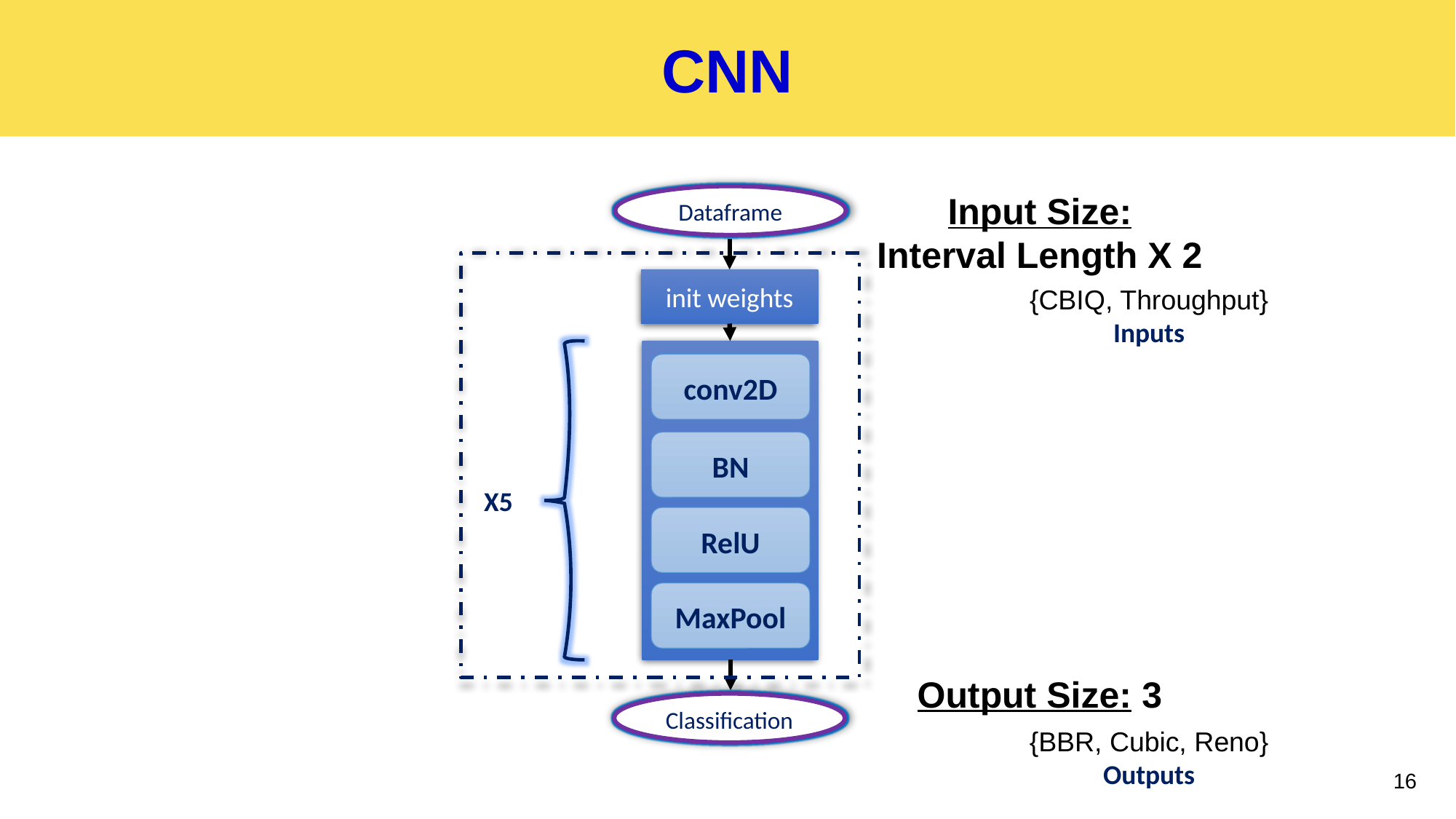

# CNN
Input Size:
Interval Length X 2
Dataframe
init weights

conv2D
BN
RelU
MaxPool

X5
Classification

{CBIQ, Throughput}
Inputs
Output Size: 3
{BBR, Cubic, Reno}
Outputs